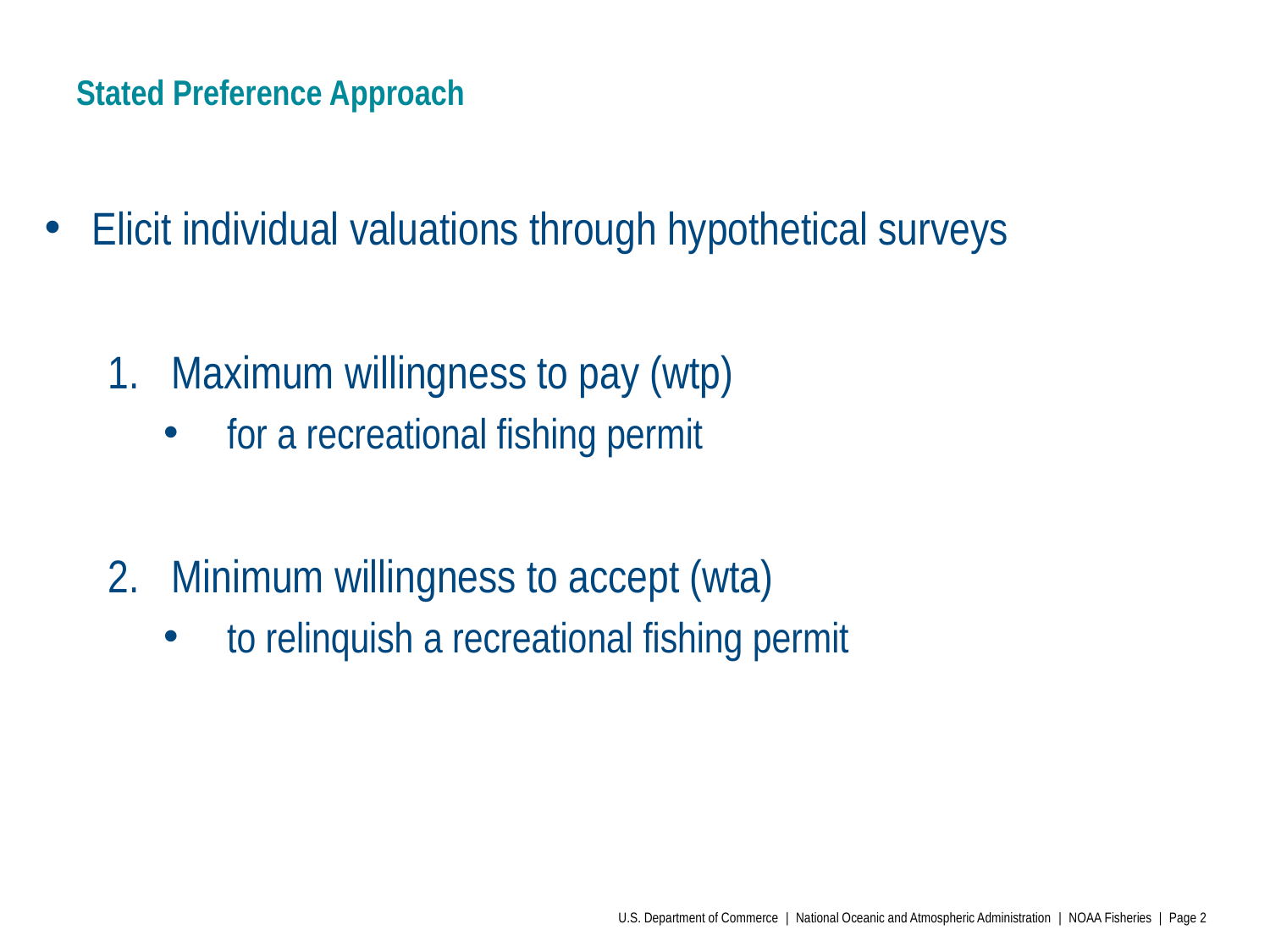

# Stated Preference Approach
Elicit individual valuations through hypothetical surveys

Maximum willingness to pay (wtp)
for a recreational fishing permit

Minimum willingness to accept (wta)
to relinquish a recreational fishing permit

U.S. Department of Commerce | National Oceanic and Atmospheric Administration | NOAA Fisheries | Page 2